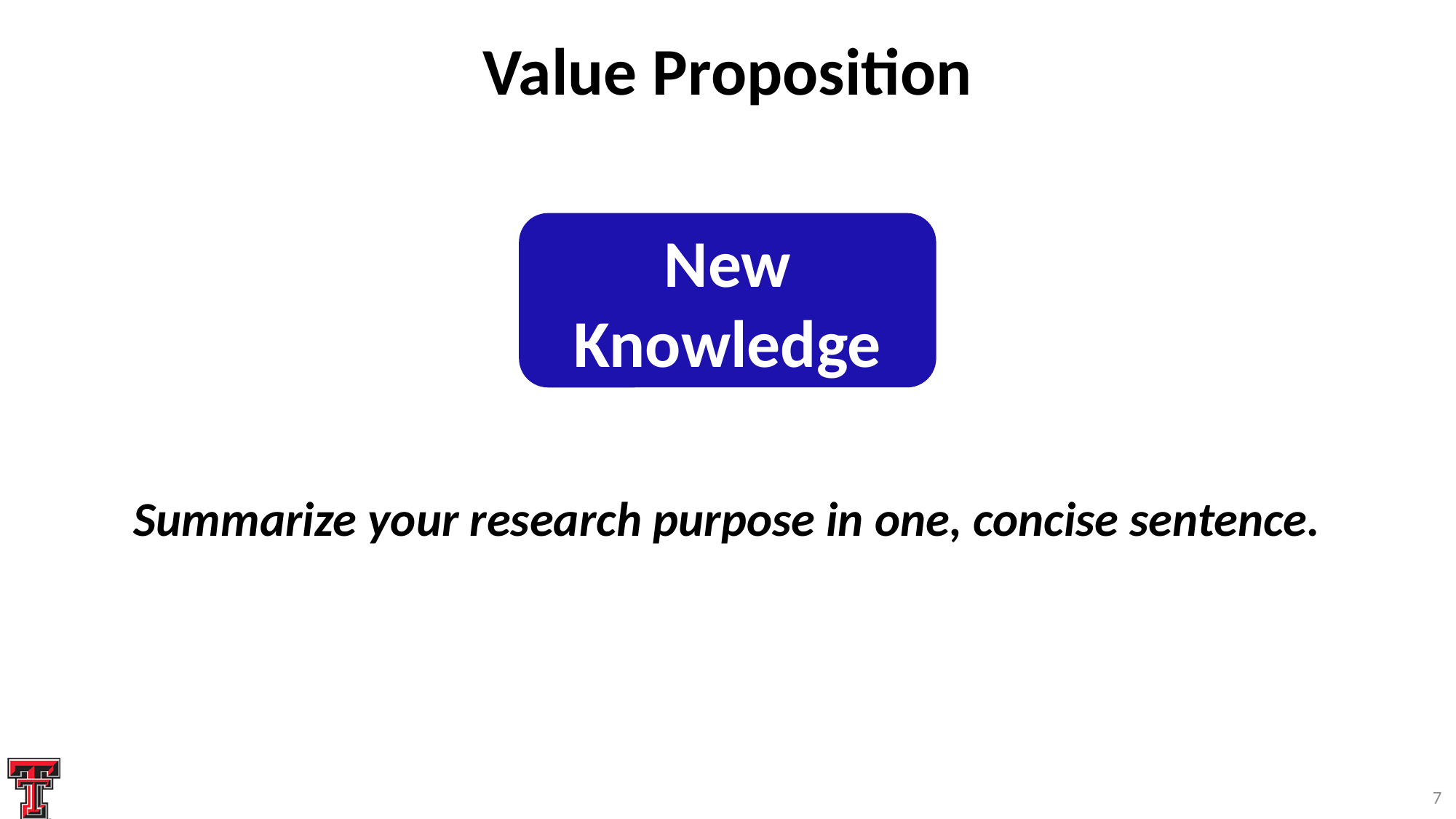

# Value Proposition
New Knowledge
Summarize your research purpose in one, concise sentence.
7